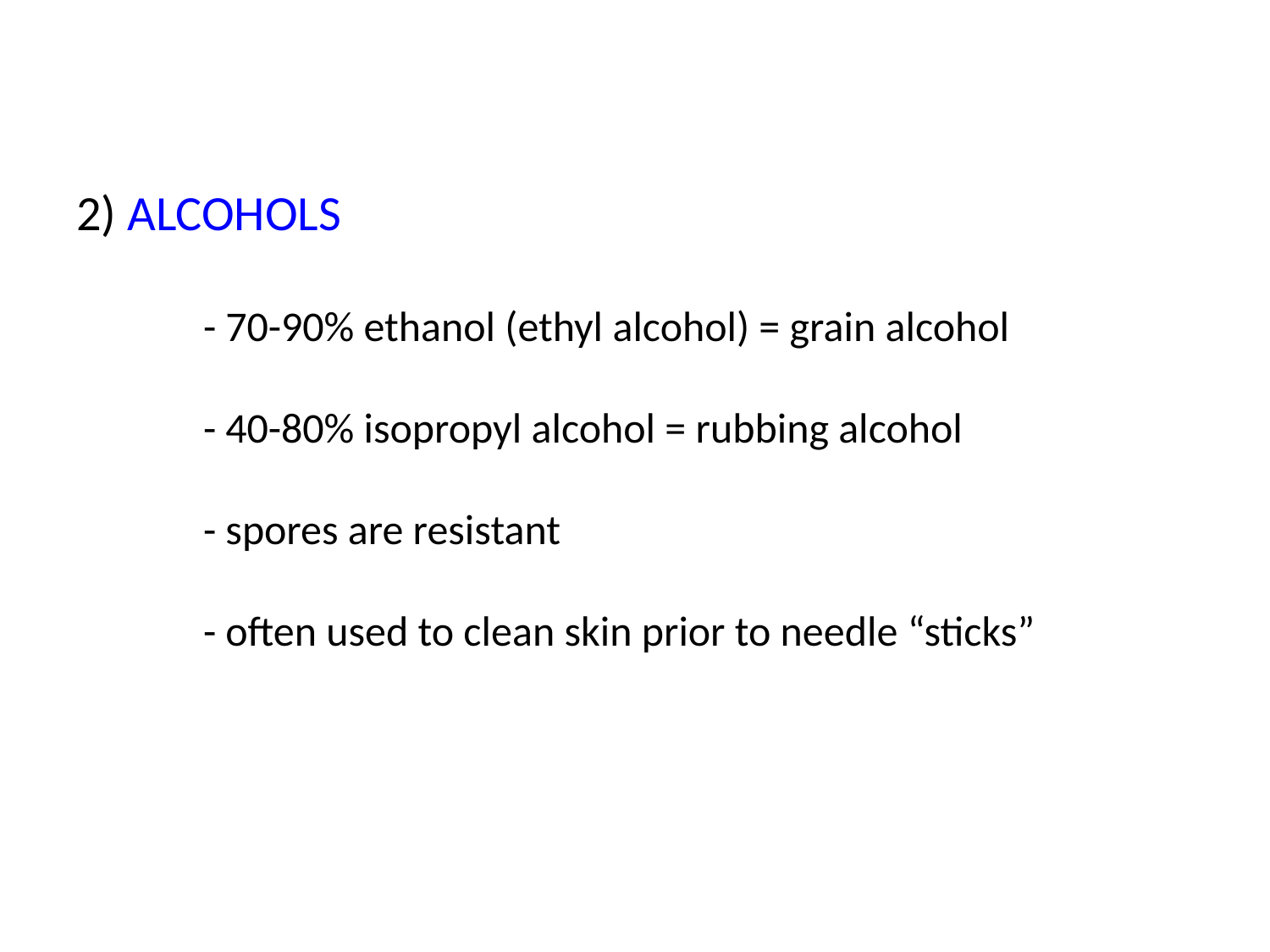

# 2) ALCOHOLS - 70-90% ethanol (ethyl alcohol) = grain alcohol - 40-80% isopropyl alcohol = rubbing alcohol - spores are resistant - often used to clean skin prior to needle “sticks”